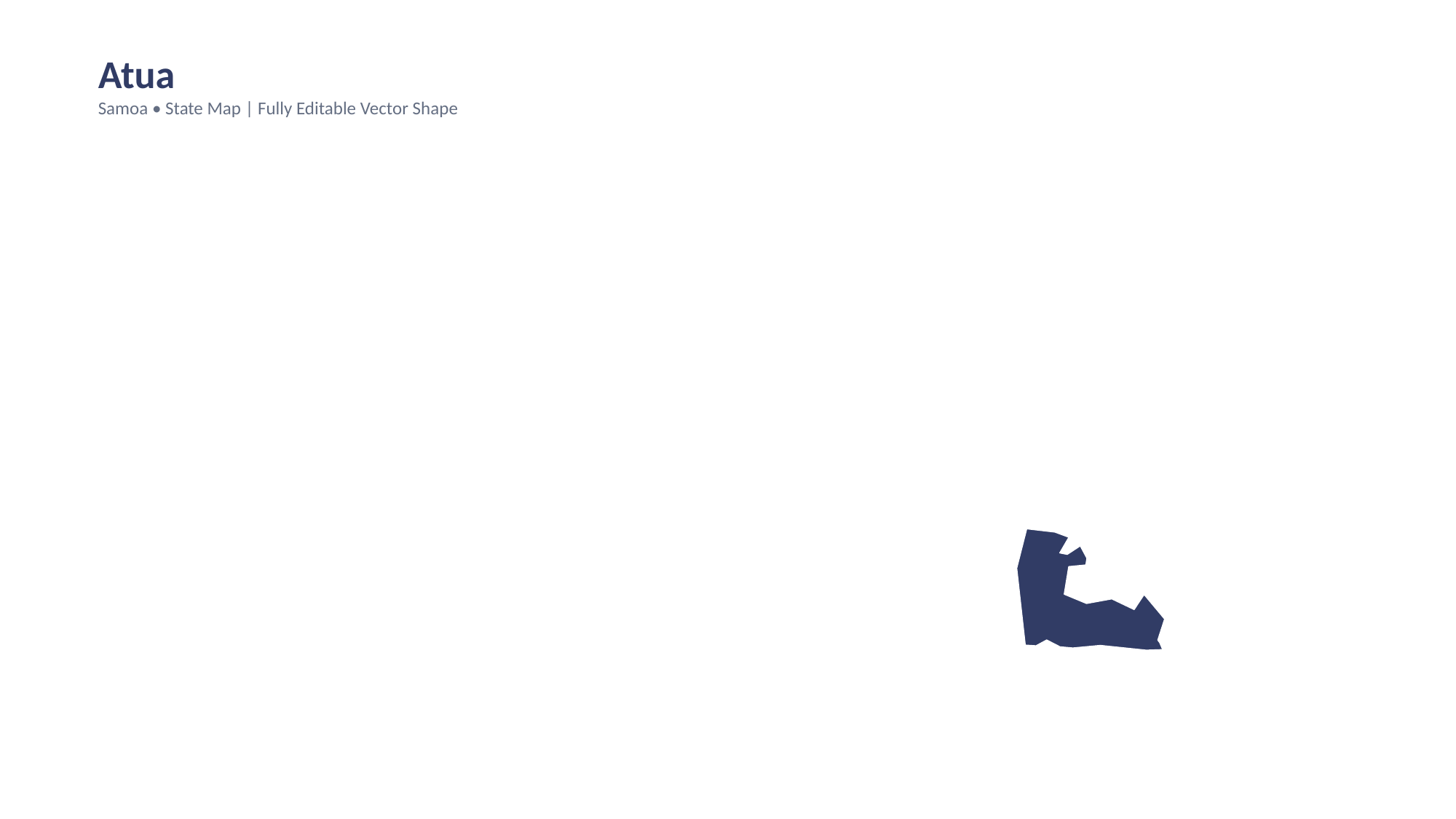

Atua
Samoa • State Map | Fully Editable Vector Shape